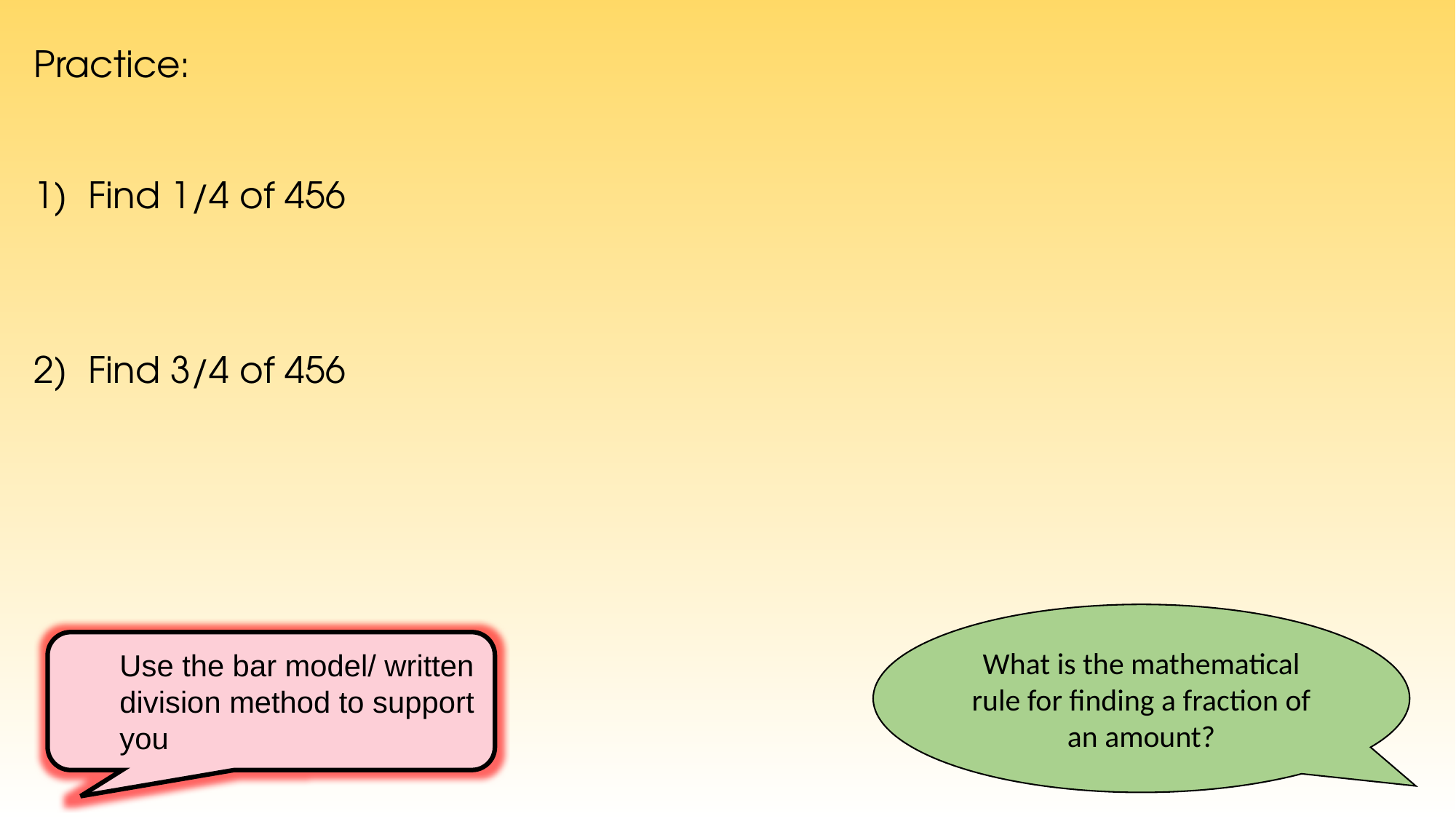

Practice:

Find 1/4 of 456

Find 3/4 of 456

What is the mathematical rule for finding a fraction of an amount?
Use the bar model/ written division method to support you